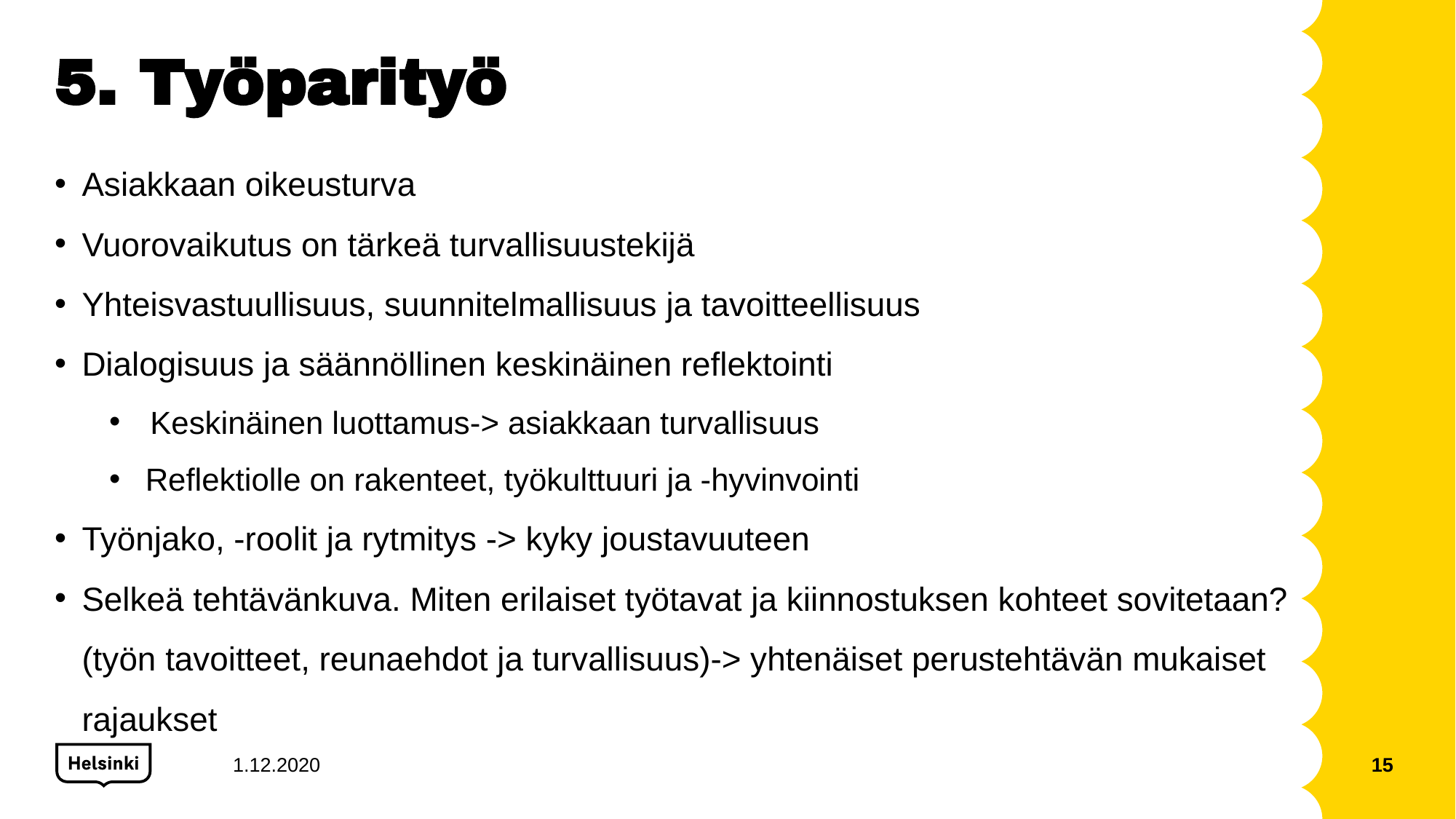

# 5. Työparityö
Asiakkaan oikeusturva
Vuorovaikutus on tärkeä turvallisuustekijä​
Yhteisvastuullisuus, suunnitelmallisuus ja tavoitteellisuus​
Dialogisuus ja säännöllinen keskinäinen reflektointi​
Keskinäinen luottamus-> asiakkaan turvallisuus​
 Reflektiolle on rakenteet, työkulttuuri ja -hyvinvointi​
Työnjako, -roolit ja rytmitys -> kyky joustavuuteen​
Selkeä tehtävänkuva. Miten erilaiset työtavat ja kiinnostuksen kohteet sovitetaan? (työn tavoitteet, reunaehdot ja turvallisuus)-> yhtenäiset perustehtävän mukaiset rajaukset​
1.12.2020
15